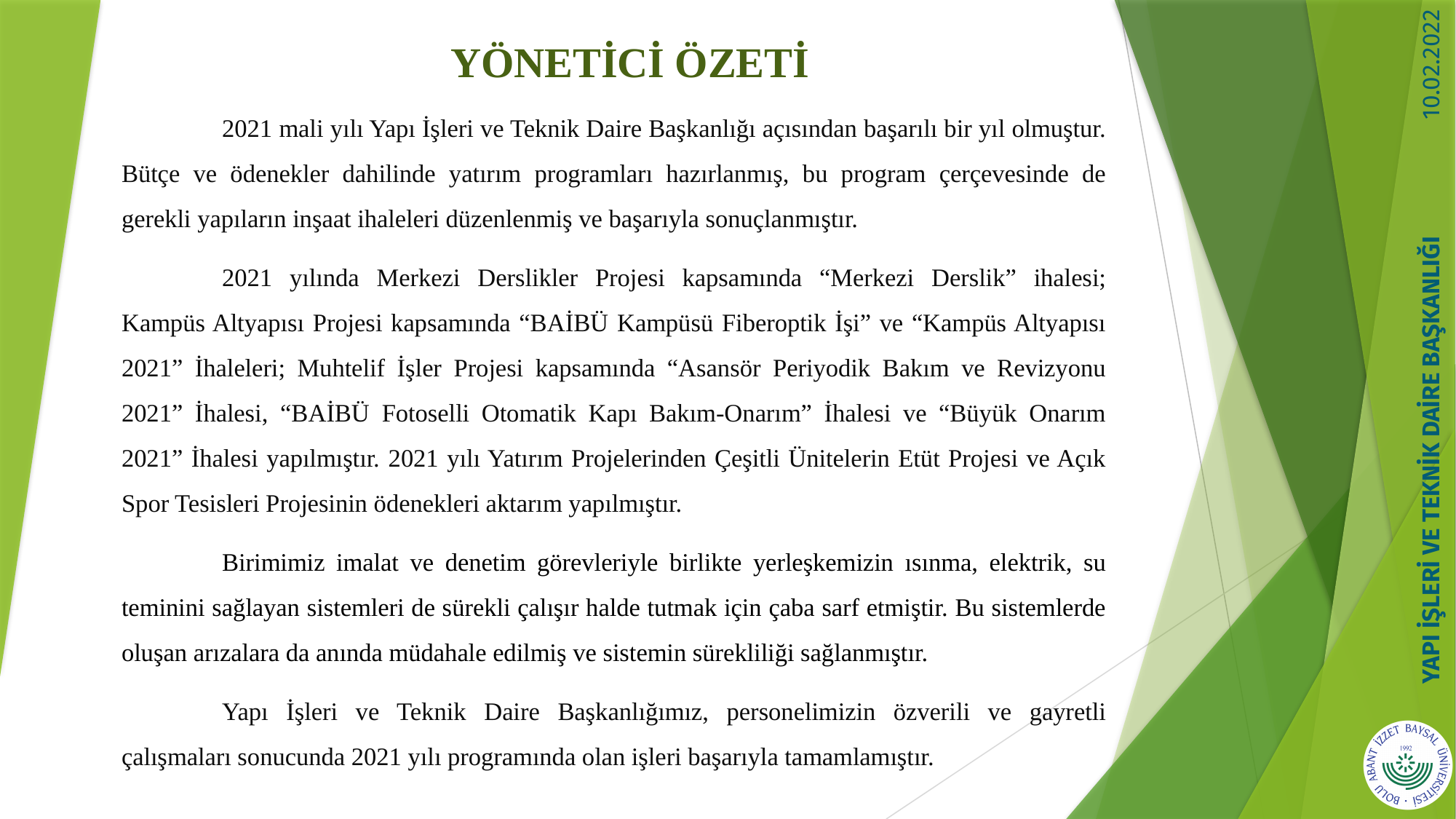

# YÖNETİCİ ÖZETİ
	2021 mali yılı Yapı İşleri ve Teknik Daire Başkanlığı açısından başarılı bir yıl olmuştur. Bütçe ve ödenekler dahilinde yatırım programları hazırlanmış, bu program çerçevesinde de gerekli yapıların inşaat ihaleleri düzenlenmiş ve başarıyla sonuçlanmıştır.
	2021 yılında Merkezi Derslikler Projesi kapsamında “Merkezi Derslik” ihalesi; Kampüs Altyapısı Projesi kapsamında “BAİBÜ Kampüsü Fiberoptik İşi” ve “Kampüs Altyapısı 2021” İhaleleri; Muhtelif İşler Projesi kapsamında “Asansör Periyodik Bakım ve Revizyonu 2021” İhalesi, “BAİBÜ Fotoselli Otomatik Kapı Bakım-Onarım” İhalesi ve “Büyük Onarım 2021” İhalesi yapılmıştır. 2021 yılı Yatırım Projelerinden Çeşitli Ünitelerin Etüt Projesi ve Açık Spor Tesisleri Projesinin ödenekleri aktarım yapılmıştır.
	Birimimiz imalat ve denetim görevleriyle birlikte yerleşkemizin ısınma, elektrik, su teminini sağlayan sistemleri de sürekli çalışır halde tutmak için çaba sarf etmiştir. Bu sistemlerde oluşan arızalara da anında müdahale edilmiş ve sistemin sürekliliği sağlanmıştır.
	Yapı İşleri ve Teknik Daire Başkanlığımız, personelimizin özverili ve gayretli çalışmaları sonucunda 2021 yılı programında olan işleri başarıyla tamamlamıştır.